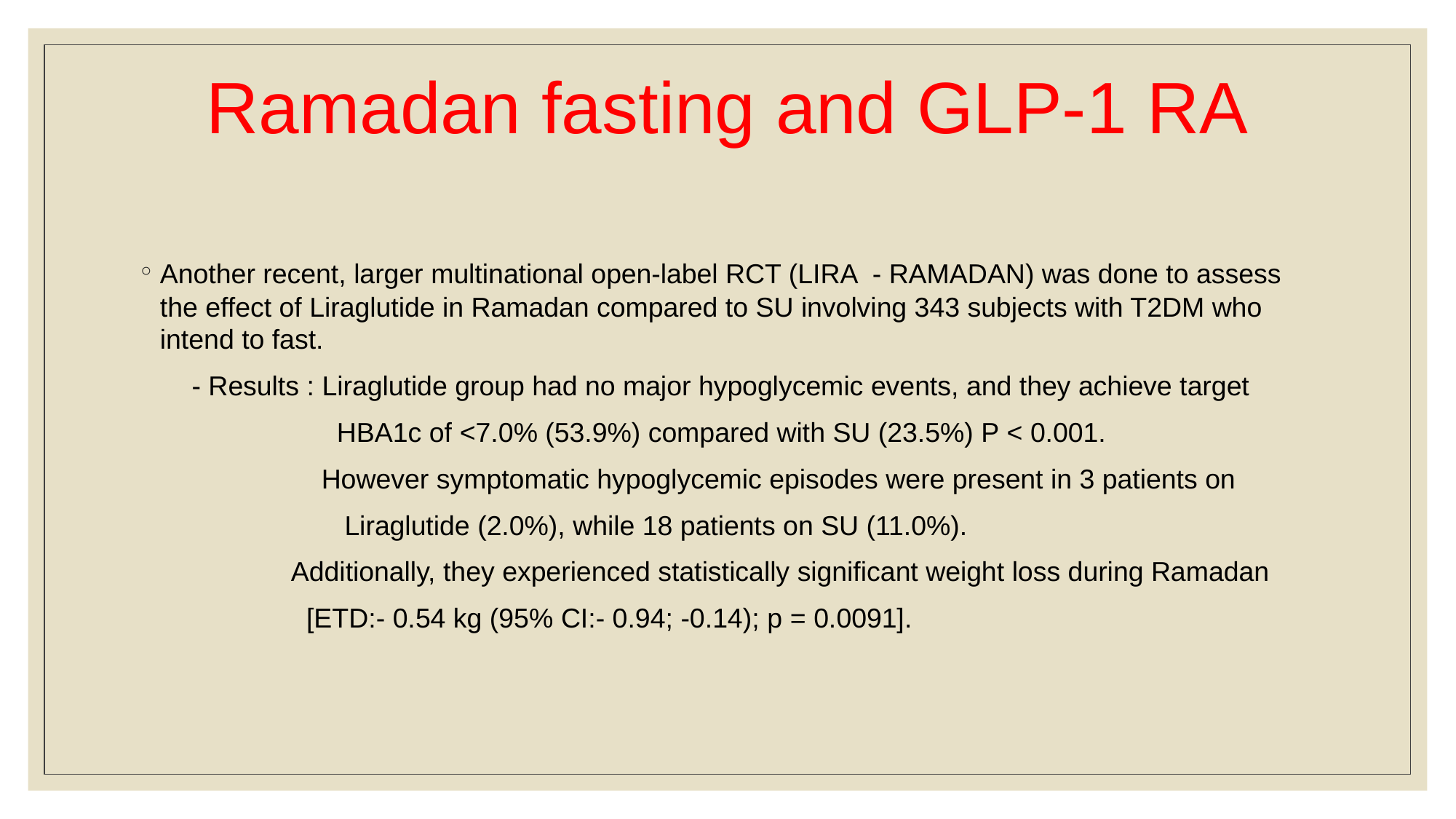

# Ramadan fasting and GLP-1 RA
Another recent, larger multinational open-label RCT (LIRA  - RAMADAN) was done to assess the effect of Liraglutide in Ramadan compared to SU involving 343 subjects with T2DM who intend to fast.
       - Results : Liraglutide group had no major hypoglycemic events, and they achieve target
                          HBA1c of <7.0% (53.9%) compared with SU (23.5%) P < 0.001.
                        However symptomatic hypoglycemic episodes were present in 3 patients on
                           Liraglutide (2.0%), while 18 patients on SU (11.0%).
                    Additionally, they experienced statistically significant weight loss during Ramadan
                      [ETD:- 0.54 kg (95% CI:- 0.94; -0.14); p = 0.0091].